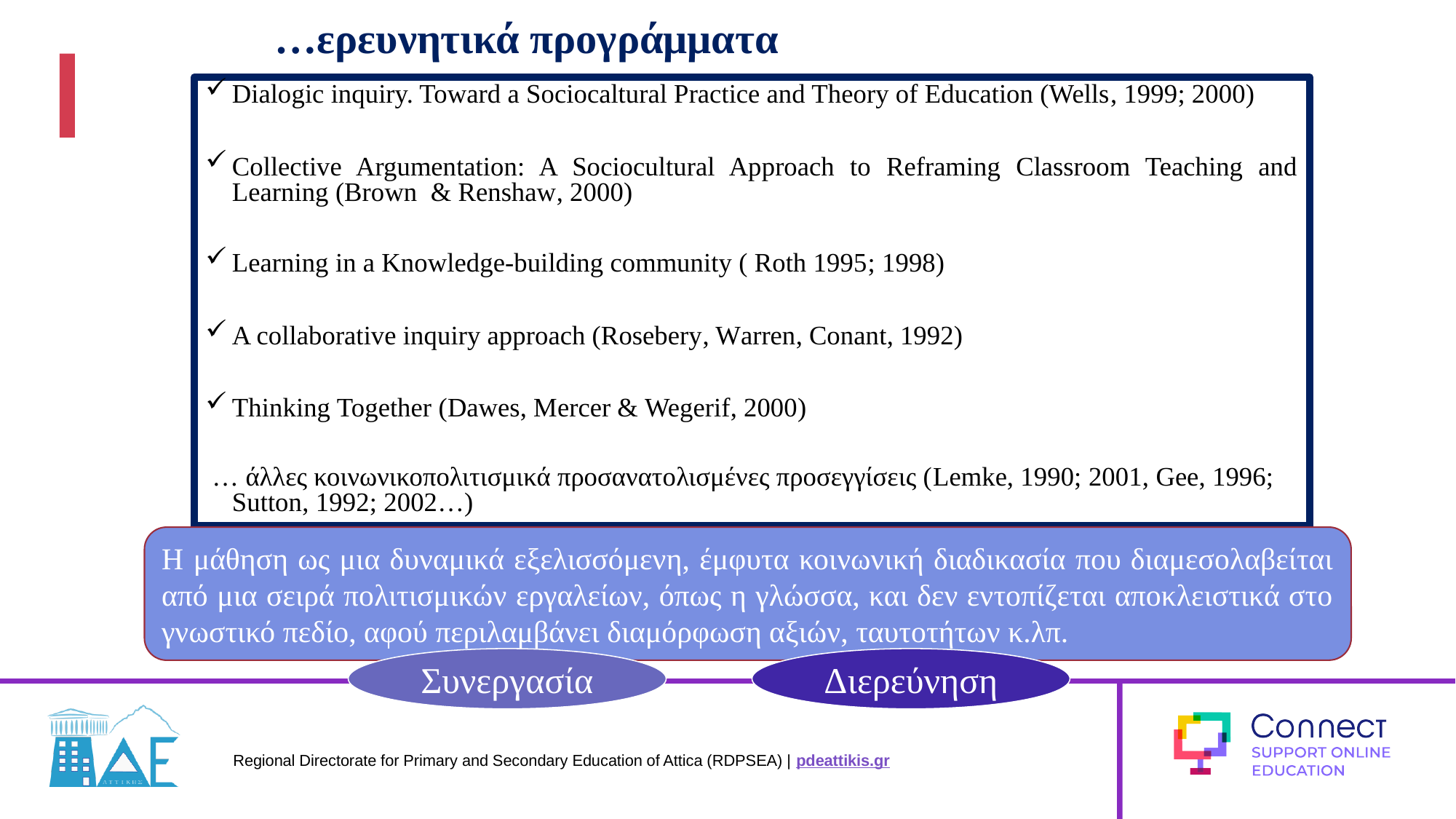

# …ερευνητικά προγράμματα
Dialogic inquiry. Toward a Sociocaltural Practice and Theory of Education (Wells, 1999; 2000)

Collective Argumentation: A Sociocultural Approach to Reframing Classroom Teaching and Learning (Brown  & Renshaw, 2000)

Learning in a Knowledge-building community ( Roth 1995; 1998)

A collaborative inquiry approach (Rosebery, Warren, Conant, 1992)

Thinking Together (Dawes, Mercer & Wegerif, 2000)

 … άλλες κοινωνικοπολιτισμικά προσανατολισμένες προσεγγίσεις (Lemke, 1990; 2001, Gee, 1996; Sutton, 1992; 2002…)

H μάθηση ως μια δυναμικά εξελισσόμενη, έμφυτα κοινωνική διαδικασία που διαμεσολαβείται από μια σειρά πολιτισμικών εργαλείων, όπως η γλώσσα, και δεν εντοπίζεται αποκλειστικά στο γνωστικό πεδίο, αφού περιλαμβάνει διαμόρφωση αξιών, ταυτοτήτων κ.λπ.
Συνεργασία
Διερεύνηση